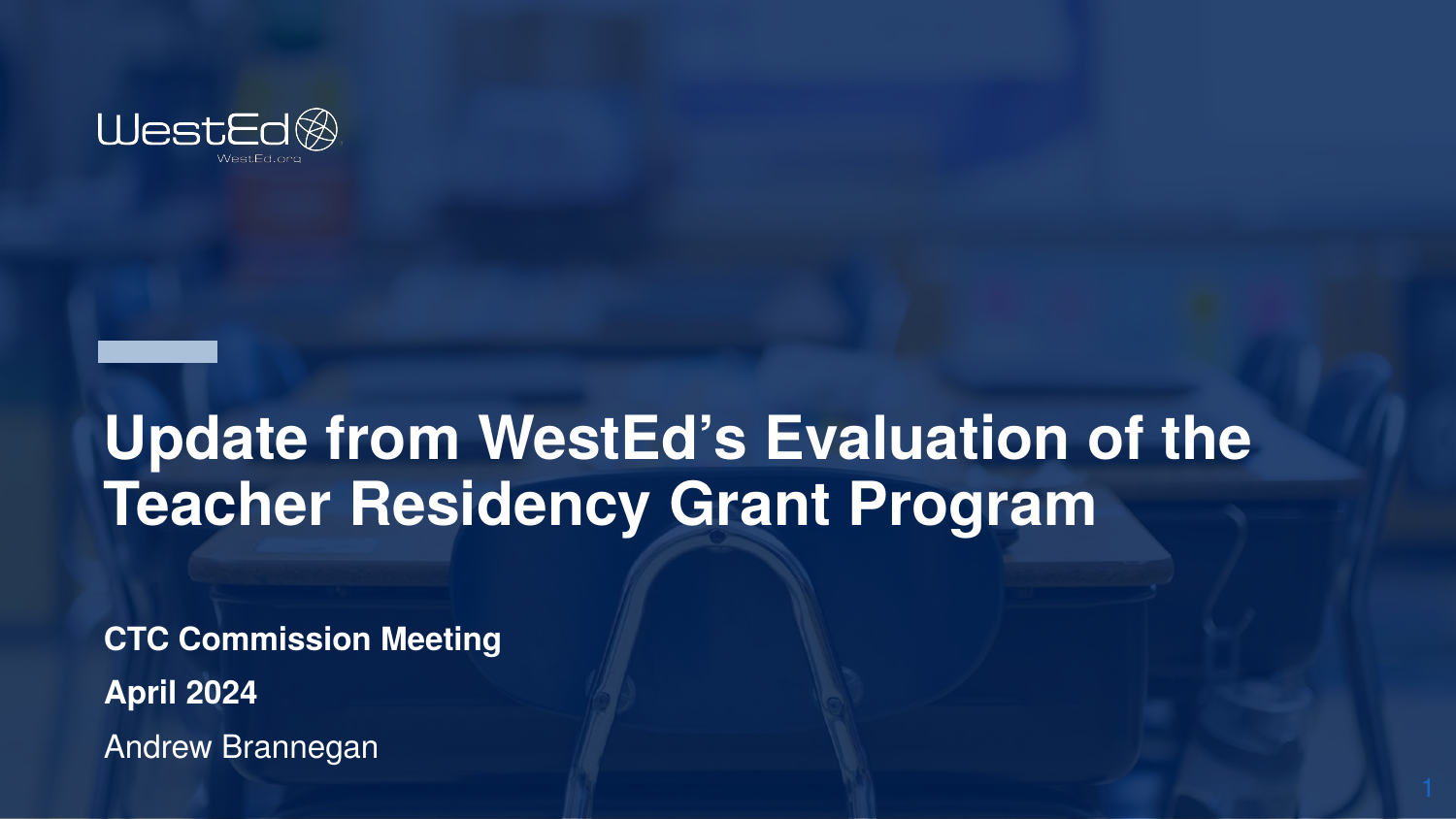

# Update from WestEd’s Evaluation of the Teacher Residency Grant Program
CTC Commission Meeting
April 2024
Andrew Brannegan
1